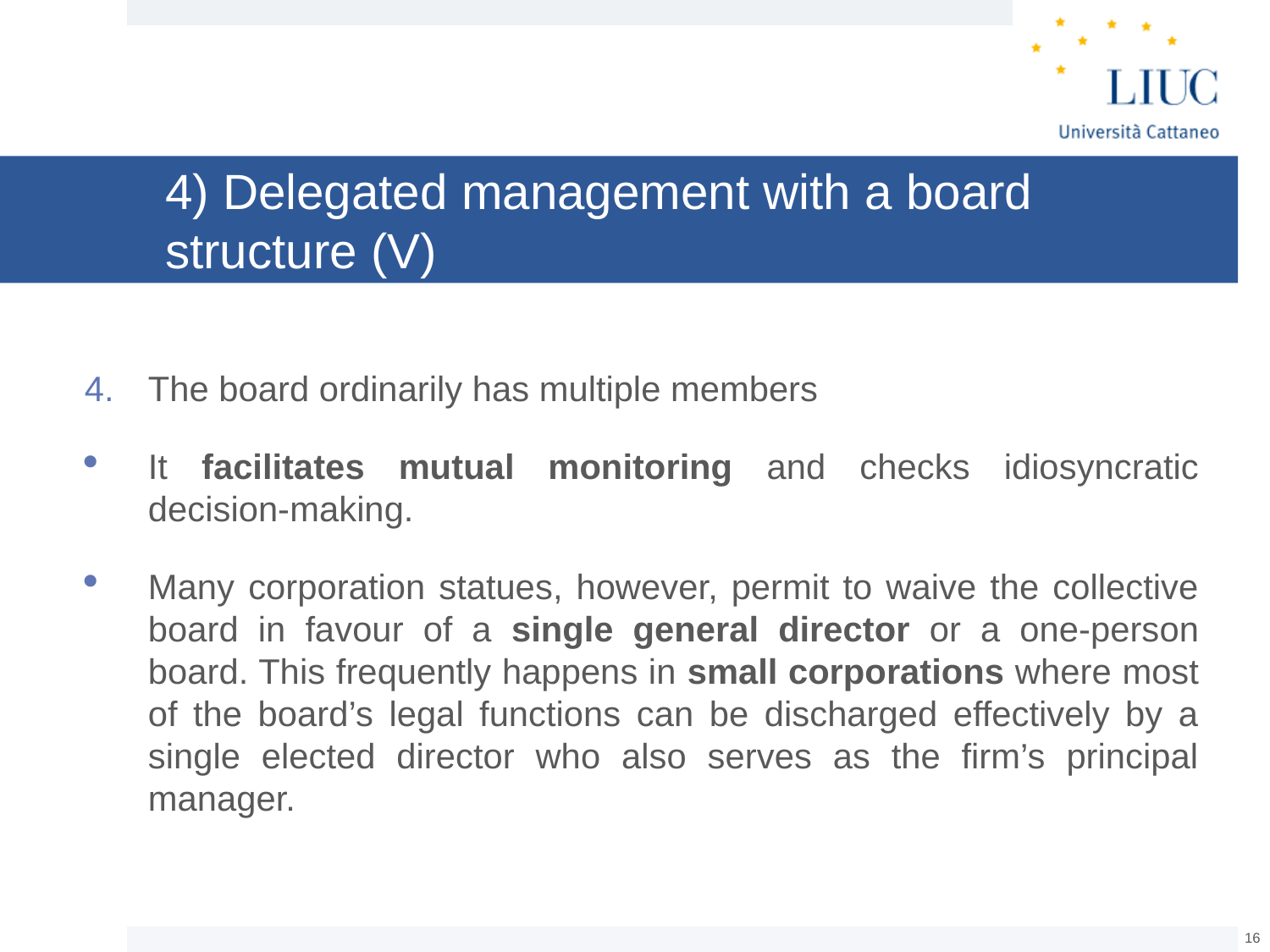

# 4) Delegated management with a board structure (V)
The board ordinarily has multiple members
It facilitates mutual monitoring and checks idiosyncratic decision-making.
Many corporation statues, however, permit to waive the collective board in favour of a single general director or a one-person board. This frequently happens in small corporations where most of the board’s legal functions can be discharged effectively by a single elected director who also serves as the firm’s principal manager.
16